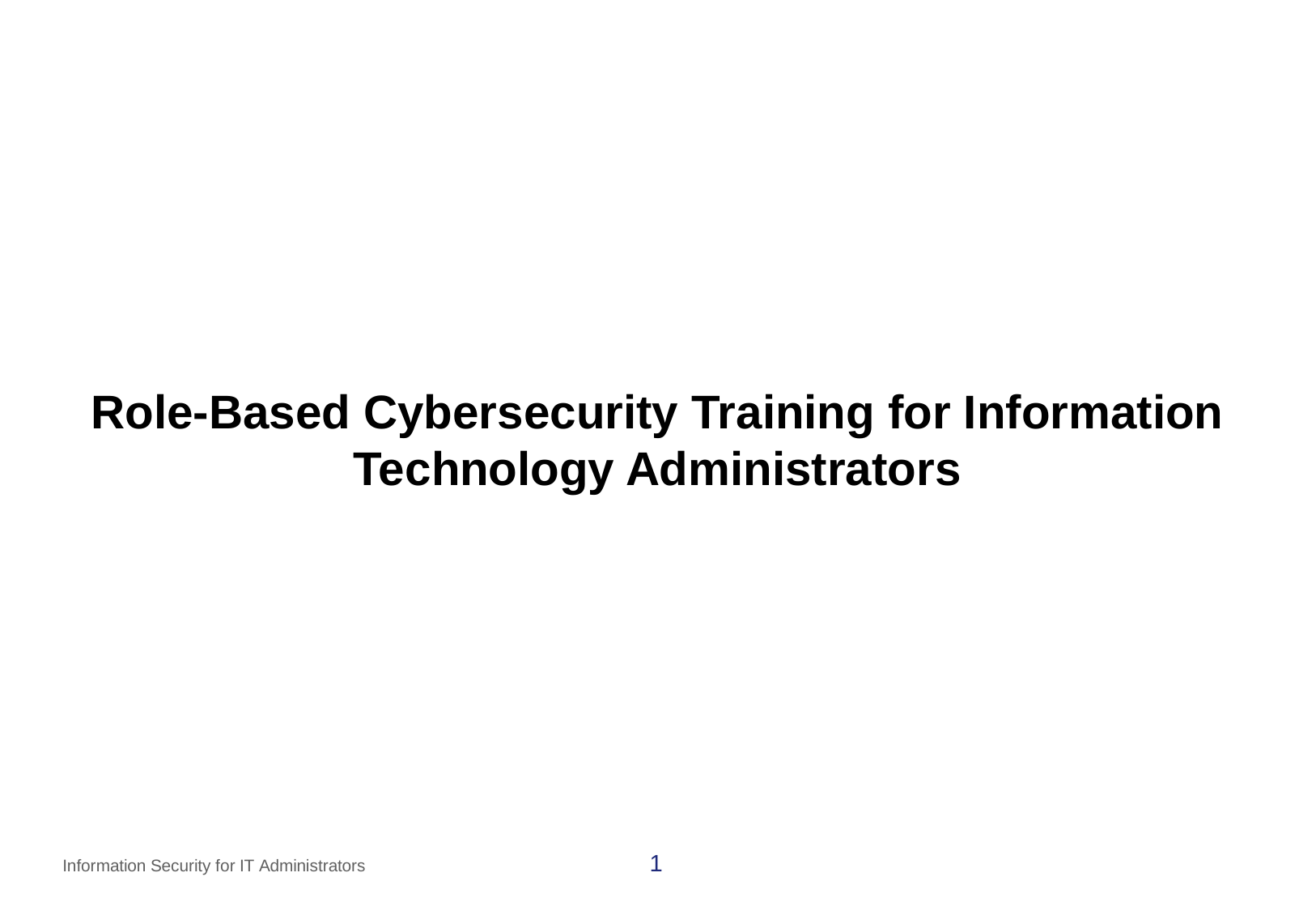

# Role-Based Cybersecurity Training for Information Technology Administrators
1
Information Security for IT Administrators